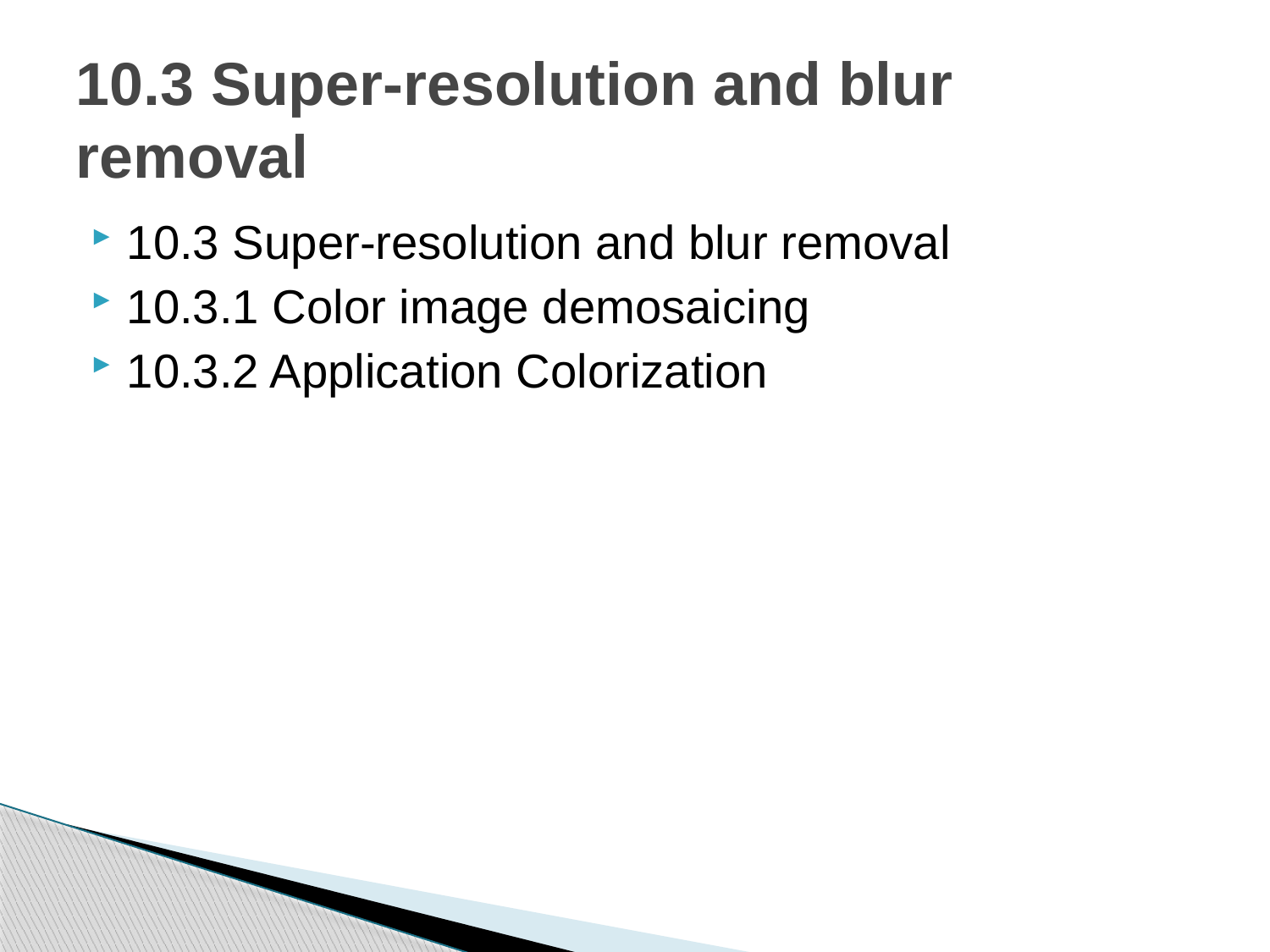

# 10.3 Super-resolution and blur removal
10.3 Super-resolution and blur removal
10.3.1 Color image demosaicing
10.3.2 Application Colorization